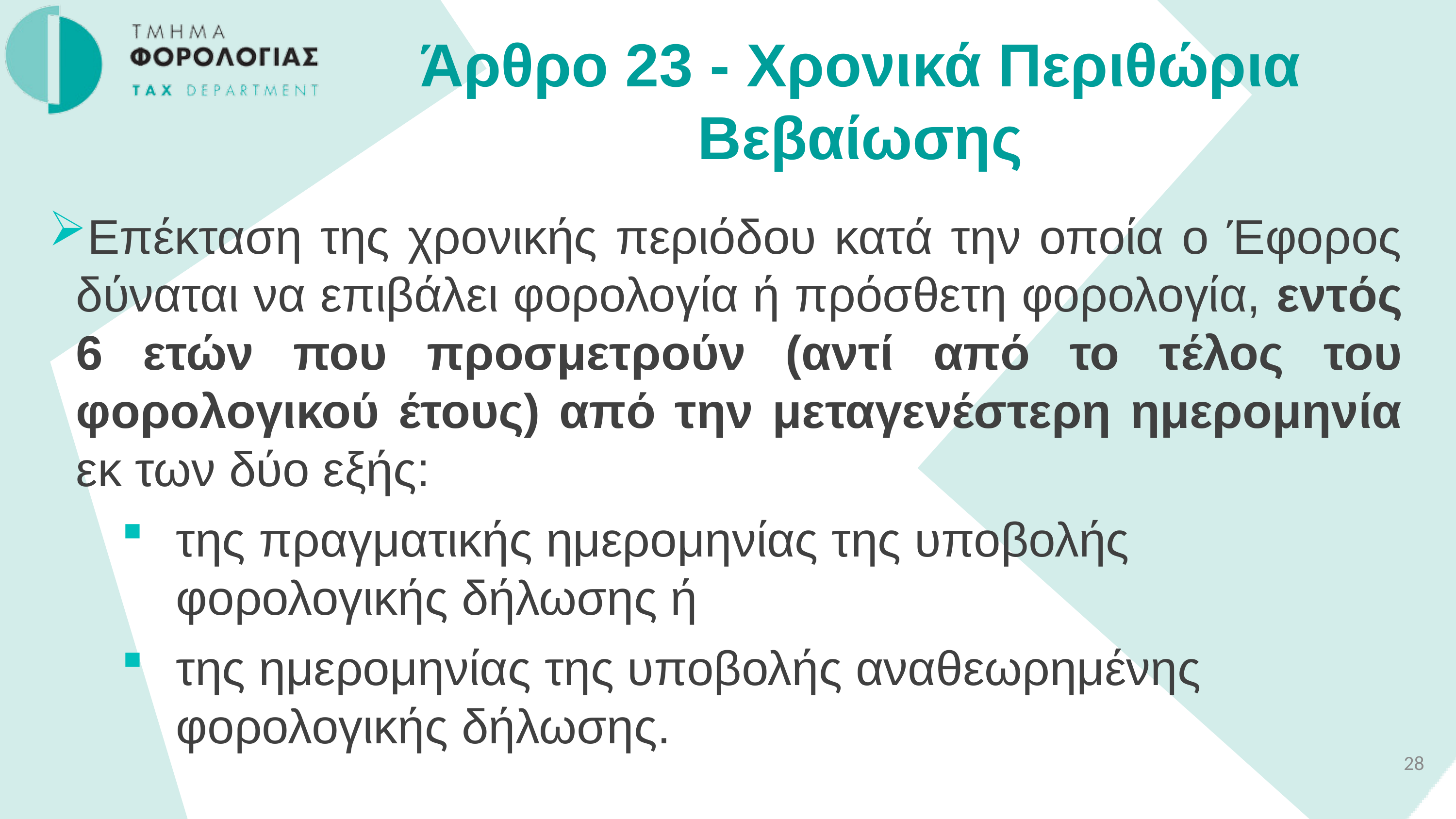

Άρθρο 23 - Χρονικά Περιθώρια Βεβαίωσης
Επέκταση της χρονικής περιόδου κατά την οποία ο Έφορος δύναται να επιβάλει φορολογία ή πρόσθετη φορολογία, εντός 6 ετών που προσμετρούν (αντί από το τέλος του φορολογικού έτους) από την μεταγενέστερη ημερομηνία εκ των δύο εξής:
της πραγματικής ημερομηνίας της υποβολής φορολογικής δήλωσης ή
της ημερομηνίας της υποβολής αναθεωρημένης φορολογικής δήλωσης.

28
28